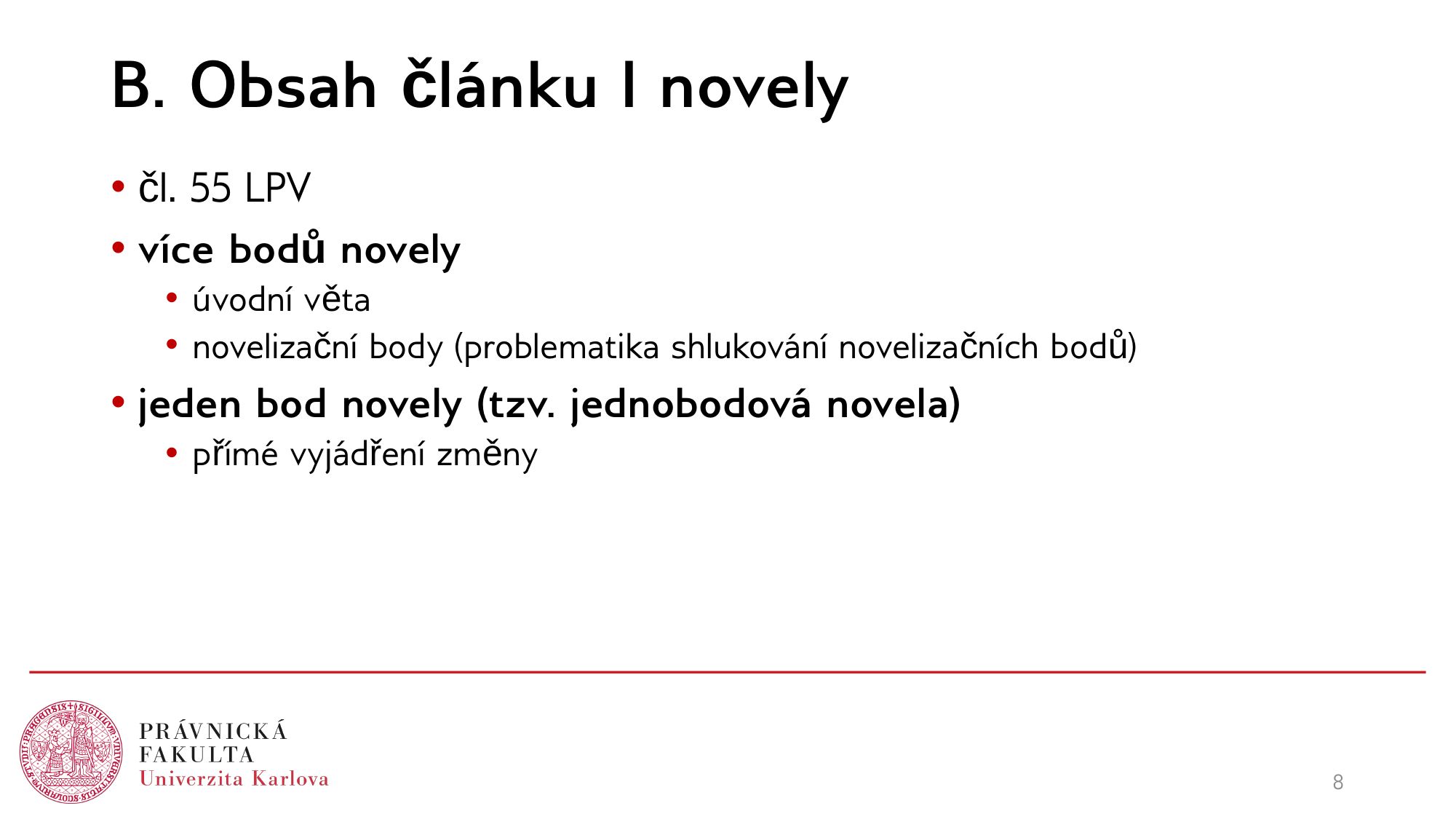

# B. Obsah článku I novely
čl. 55 LPV
více bodů novely
úvodní věta
novelizační body (problematika shlukování novelizačních bodů)
jeden bod novely (tzv. jednobodová novela)
přímé vyjádření změny
8